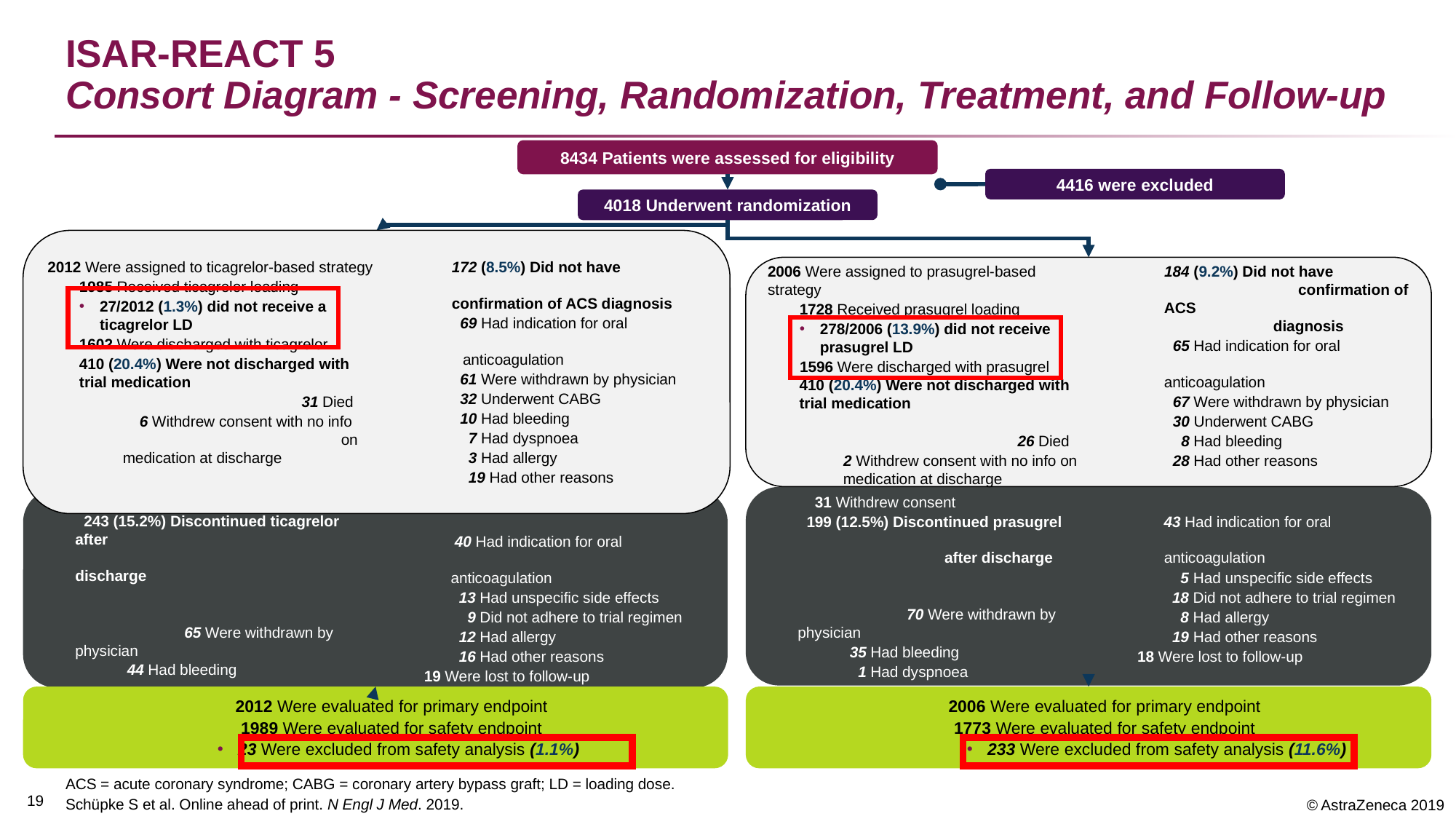

# ISAR-REACT 5 Consort Diagram - Screening, Randomization, Treatment, and Follow-up
8434 Patients were assessed for eligibility
4416 were excluded
4018 Underwent randomization
2012 Were assigned to ticagrelor-based strategy
1985 Received ticagrelor loading
27/2012 (1.3%) did not receive a ticagrelor LD
1602 Were discharged with ticagrelor
410 (20.4%) Were not discharged with trial medication
						 31 Died
    6 Withdrew consent with no info  			on medication at discharge

172 (8.5%) Did not have 			 	      confirmation of ACS diagnosis
  69 Had indication for oral 	   	 			anticoagulation
  61 Were withdrawn by physician
  32 Underwent CABG
  10 Had bleeding
    7 Had dyspnoea
    3 Had allergy
    19 Had other reasons
2006 Were assigned to prasugrel-based strategy
1728 Received prasugrel loading
278/2006 (13.9%) did not receive prasugrel LD
1596 Were discharged with prasugrel
410 (20.4%) Were not discharged with trial medication
				26 Died
2 Withdrew consent with no info on medication at discharge
184 (9.2%) Did not have 		  	      confirmation of ACS 			 	diagnosis
  65 Had indication for oral 	   	 		anticoagulation
  67 Were withdrawn by physician
  30 Underwent CABG
    8 Had bleeding
  28 Had other reasons

    31 Withdrew consent
  199 (12.5%) Discontinued prasugrel 			         after discharge
				   	70 Were withdrawn by physician
  35 Had bleeding
    1 Had dyspnoea

43 Had indication for oral 		   	    anticoagulation
    5 Had unspecific side effects
  18 Did not adhere to trial regimen
    8 Had allergy
  19 Had other reasons
    18 Were lost to follow-up
    22 Withdrew consent
  243 (15.2%) Discontinued ticagrelor after 				    discharge
					65 Were withdrawn by physician
  44 Had bleeding
  44 (2.7%) Had dyspnoea

 40 Had indication for oral 		      	     anticoagulation
  13 Had unspecific side effects
    9 Did not adhere to trial regimen
  12 Had allergy
  16 Had other reasons
    19 Were lost to follow-up
2012 Were evaluated for primary endpoint
1989 Were evaluated for safety endpoint
23 Were excluded from safety analysis (1.1%)
2006 Were evaluated for primary endpoint
1773 Were evaluated for safety endpoint
233 Were excluded from safety analysis (11.6%)

ACS = acute coronary syndrome; CABG = coronary artery bypass graft; LD = loading dose.
Schüpke S et al. Online ahead of print. N Engl J Med. 2019.

19